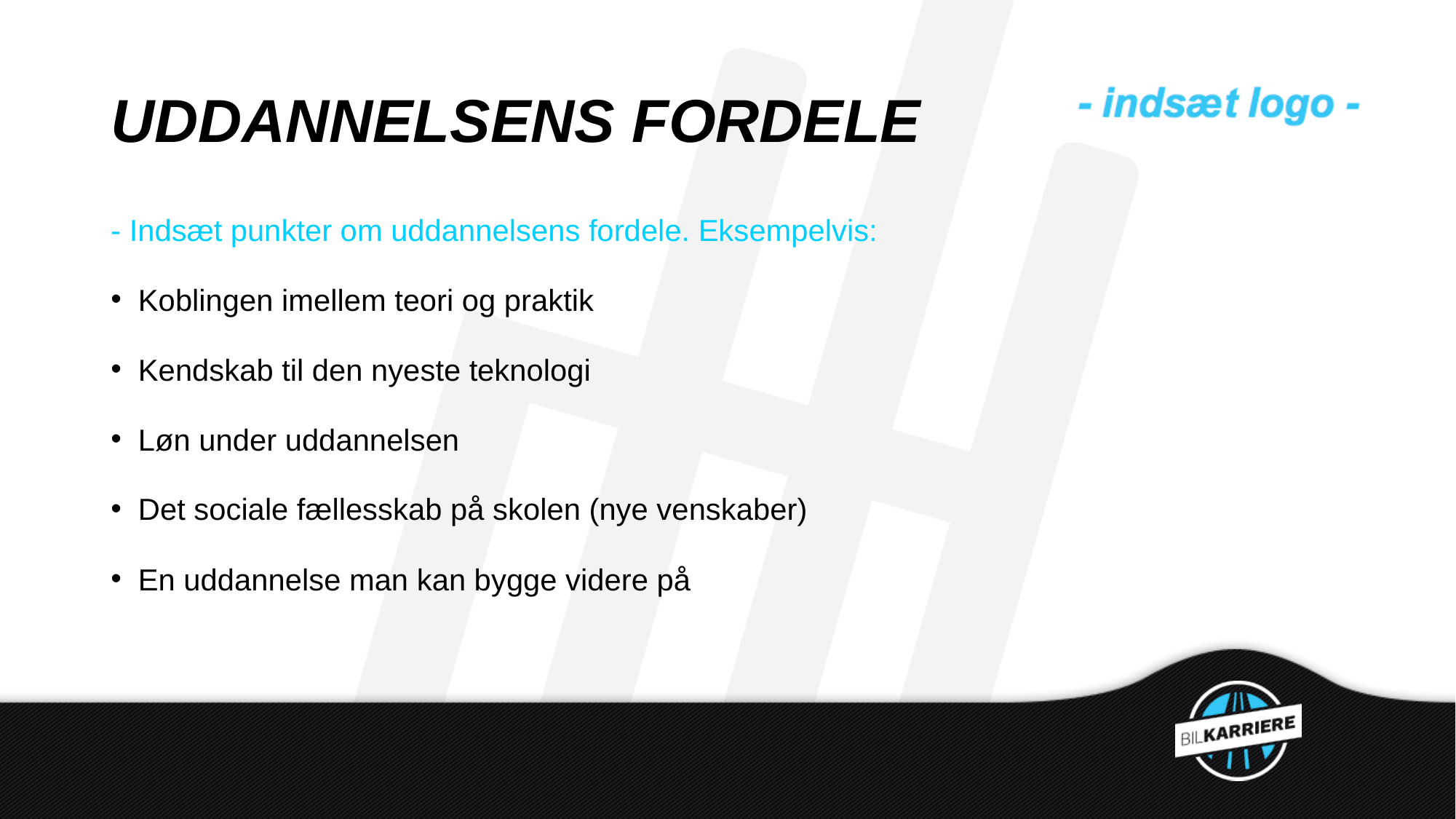

# UDDANNELSENS FORDELE
- Indsæt punkter om uddannelsens fordele. Eksempelvis:
Koblingen imellem teori og praktik
Kendskab til den nyeste teknologi
Løn under uddannelsen
Det sociale fællesskab på skolen (nye venskaber)
En uddannelse man kan bygge videre på